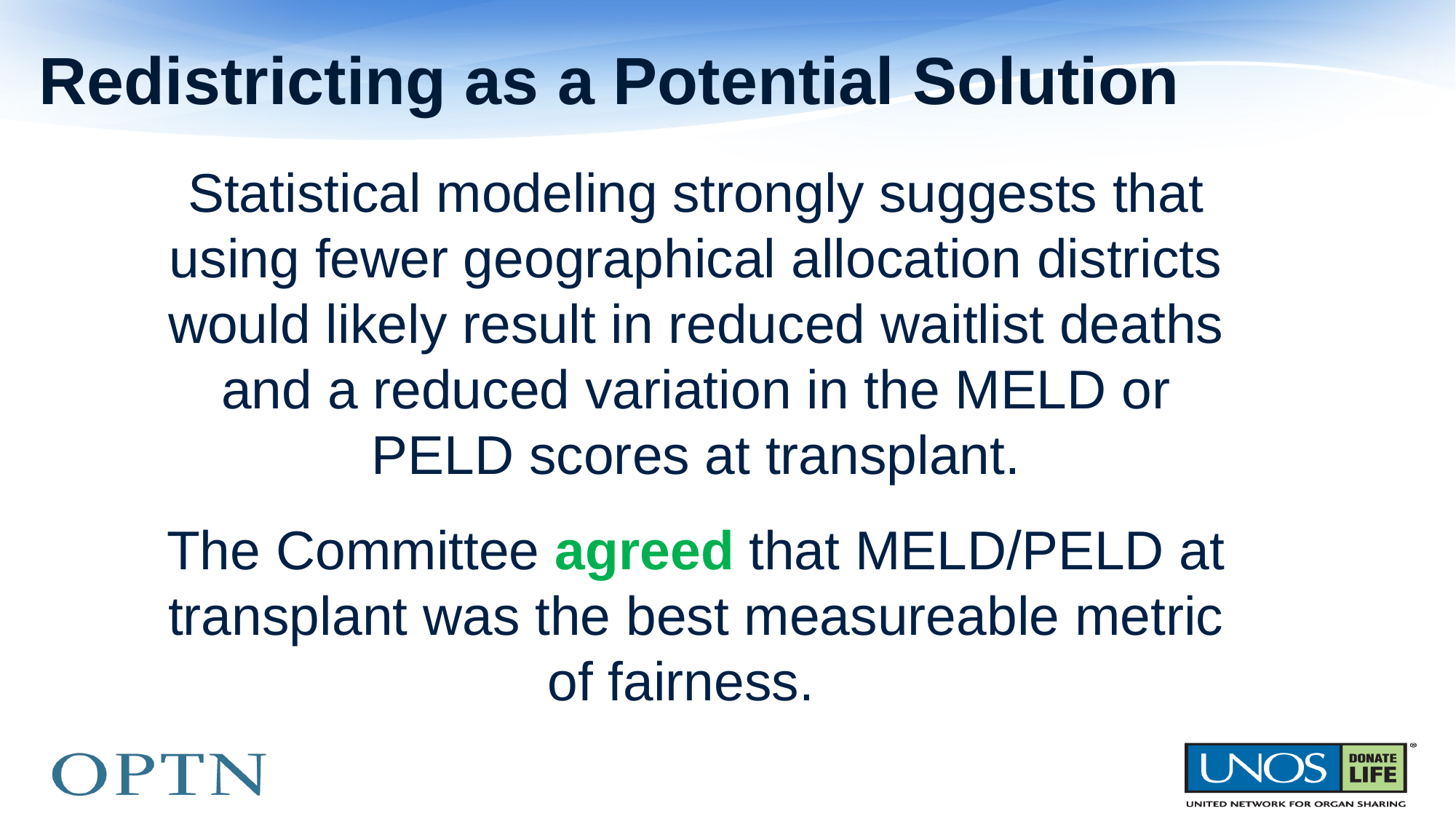

# Redistricting as a Potential Solution
Statistical modeling strongly suggests that using fewer geographical allocation districts would likely result in reduced waitlist deaths and a reduced variation in the MELD or PELD scores at transplant.
The Committee agreed that MELD/PELD at transplant was the best measureable metric of fairness.